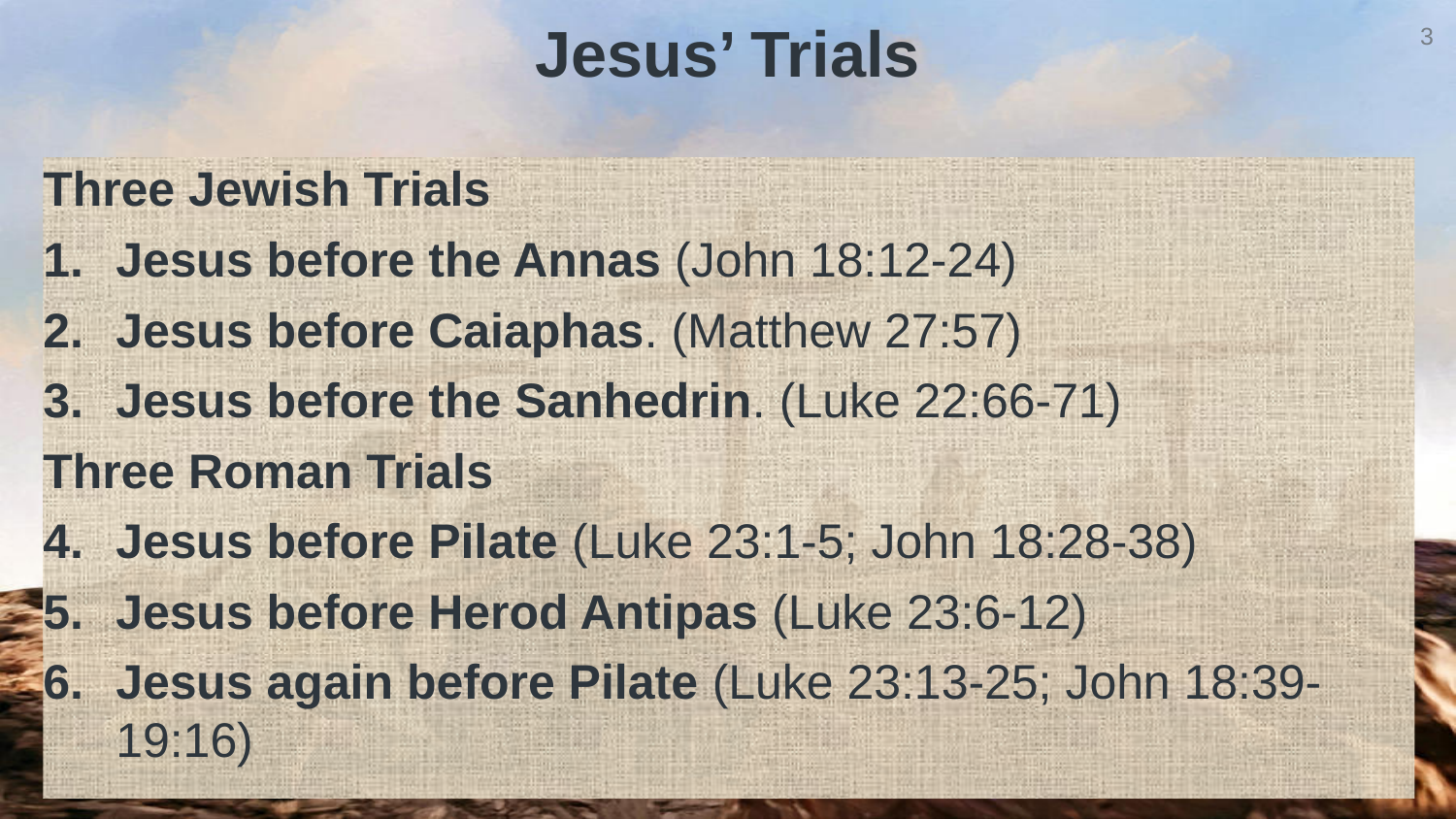

# Jesus’ Trials
3
Three Jewish Trials
Jesus before the Annas (John 18:12-24)
Jesus before Caiaphas. (Matthew 27:57)
Jesus before the Sanhedrin. (Luke 22:66-71)
Three Roman Trials
Jesus before Pilate (Luke 23:1-5; John 18:28-38)
Jesus before Herod Antipas (Luke 23:6-12)
Jesus again before Pilate (Luke 23:13-25; John 18:39-19:16)